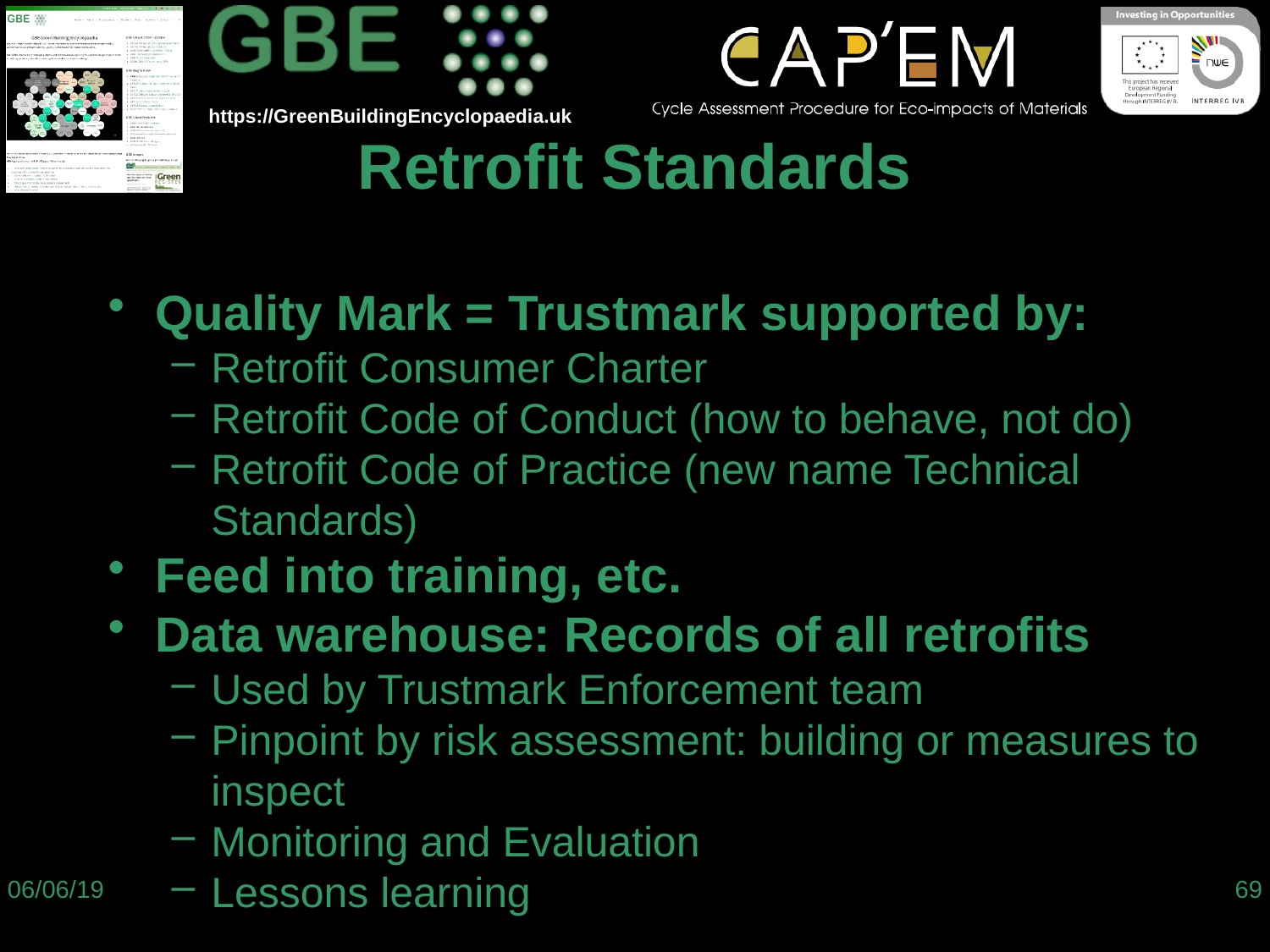

Quality Mark = Trustmark supported by:
Retrofit Consumer Charter
Retrofit Code of Conduct (how to behave, not do)
Retrofit Code of Practice (new name Technical Standards)
Feed into training, etc.
Data warehouse: Records of all retrofits
Used by Trustmark Enforcement team
Pinpoint by risk assessment: building or measures to inspect
Monitoring and Evaluation
Lessons learning
Retrofit Standards
06/06/19
69